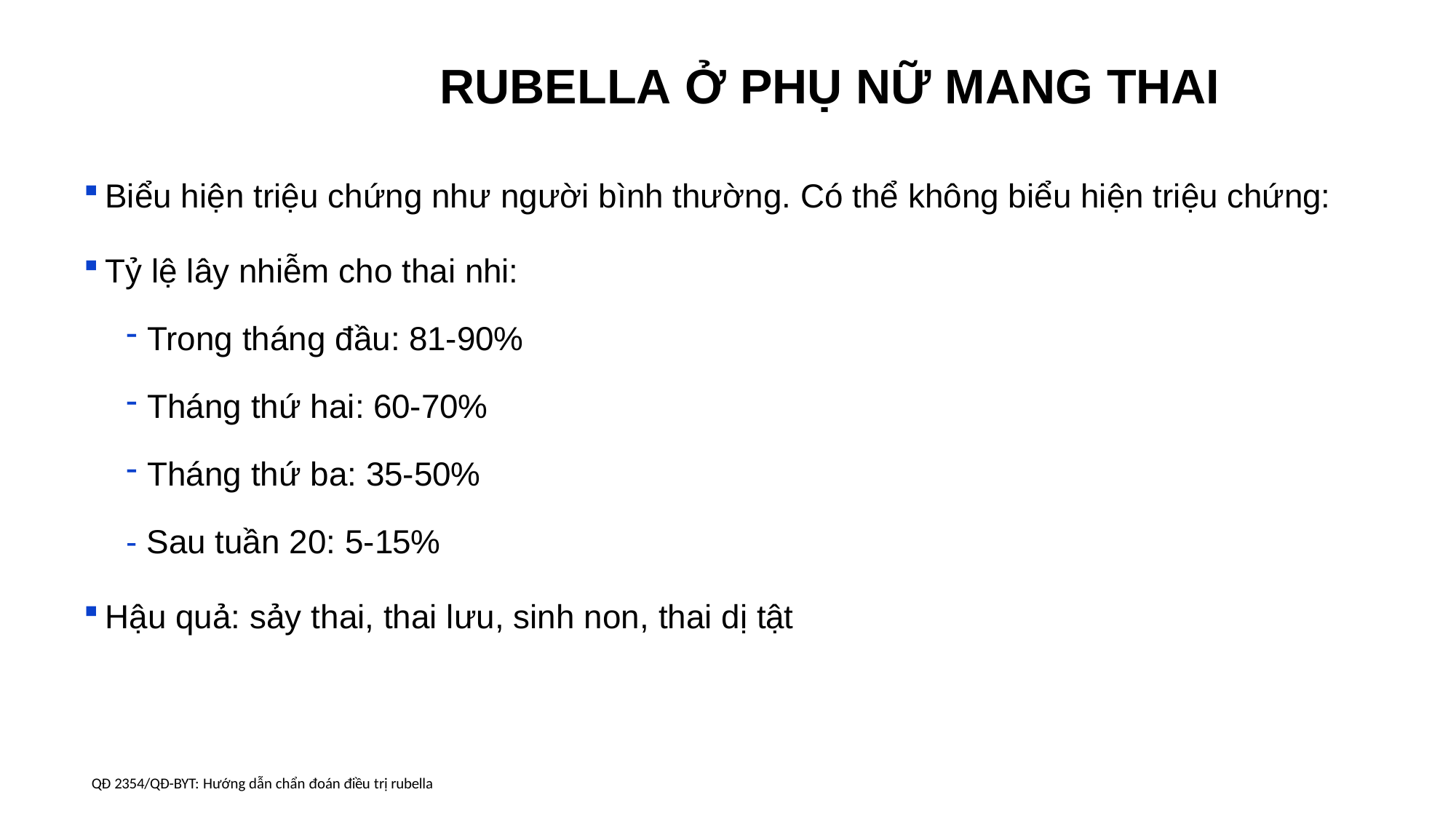

# RUBELLA Ở PHỤ NỮ MANG THAI
Biểu hiện triệu chứng như người bình thường. Có thể không biểu hiện triệu chứng:
Tỷ lệ lây nhiễm cho thai nhi:
Trong tháng đầu: 81-90%
Tháng thứ hai: 60-70%
Tháng thứ ba: 35-50%
- Sau tuần 20: 5-15%
Hậu quả: sảy thai, thai lưu, sinh non, thai dị tật
QĐ 2354/QĐ-BYT: Hướng dẫn chẩn đoán điều trị rubella